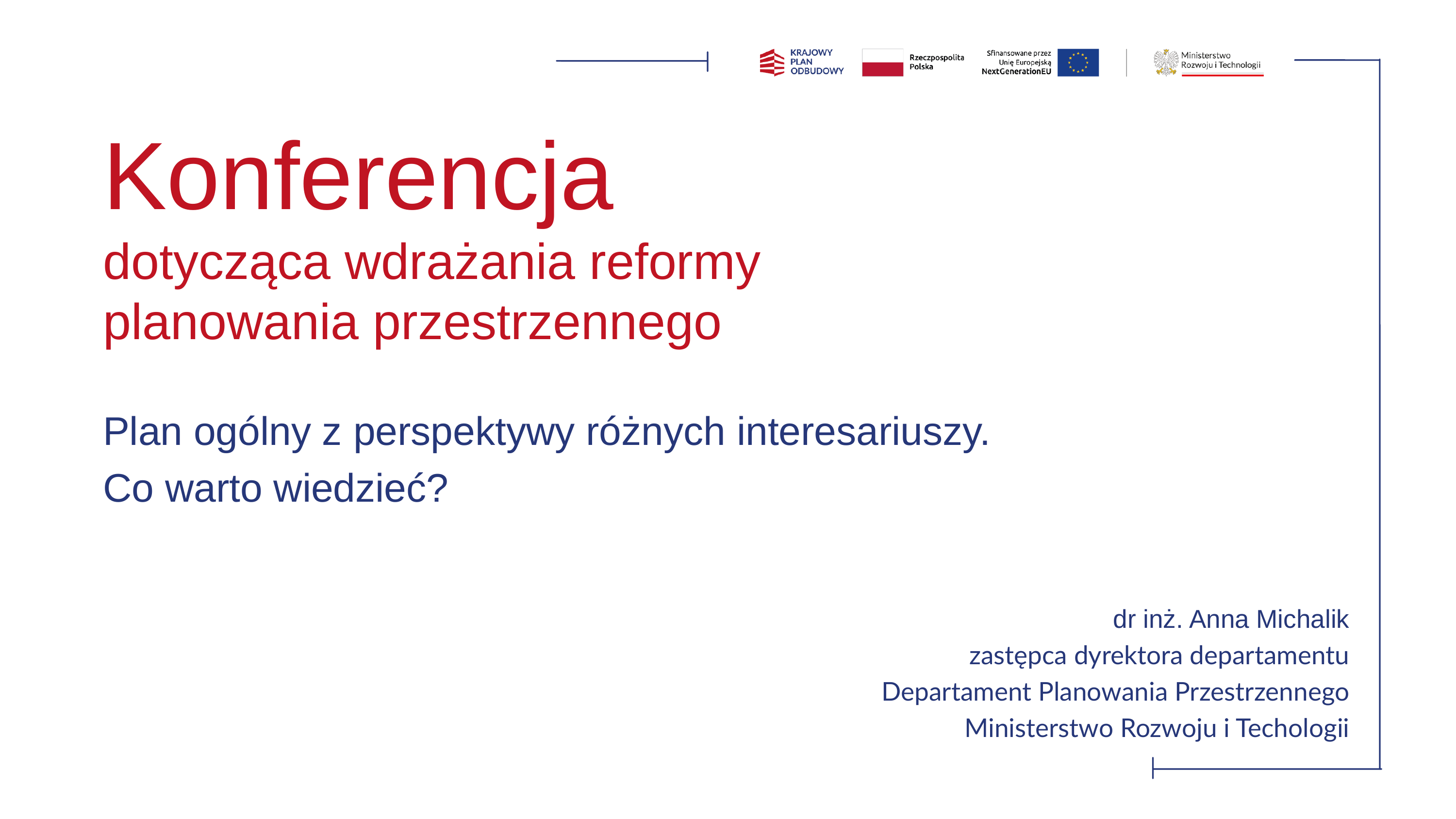

Konferencja
dotycząca wdrażania reformy planowania przestrzennego
Plan ogólny z perspektywy różnych interesariuszy.
Co warto wiedzieć?
dr inż. Anna Michalik
zastępca dyrektora departamentu
Departament Planowania Przestrzennego
Ministerstwo Rozwoju i Techologii